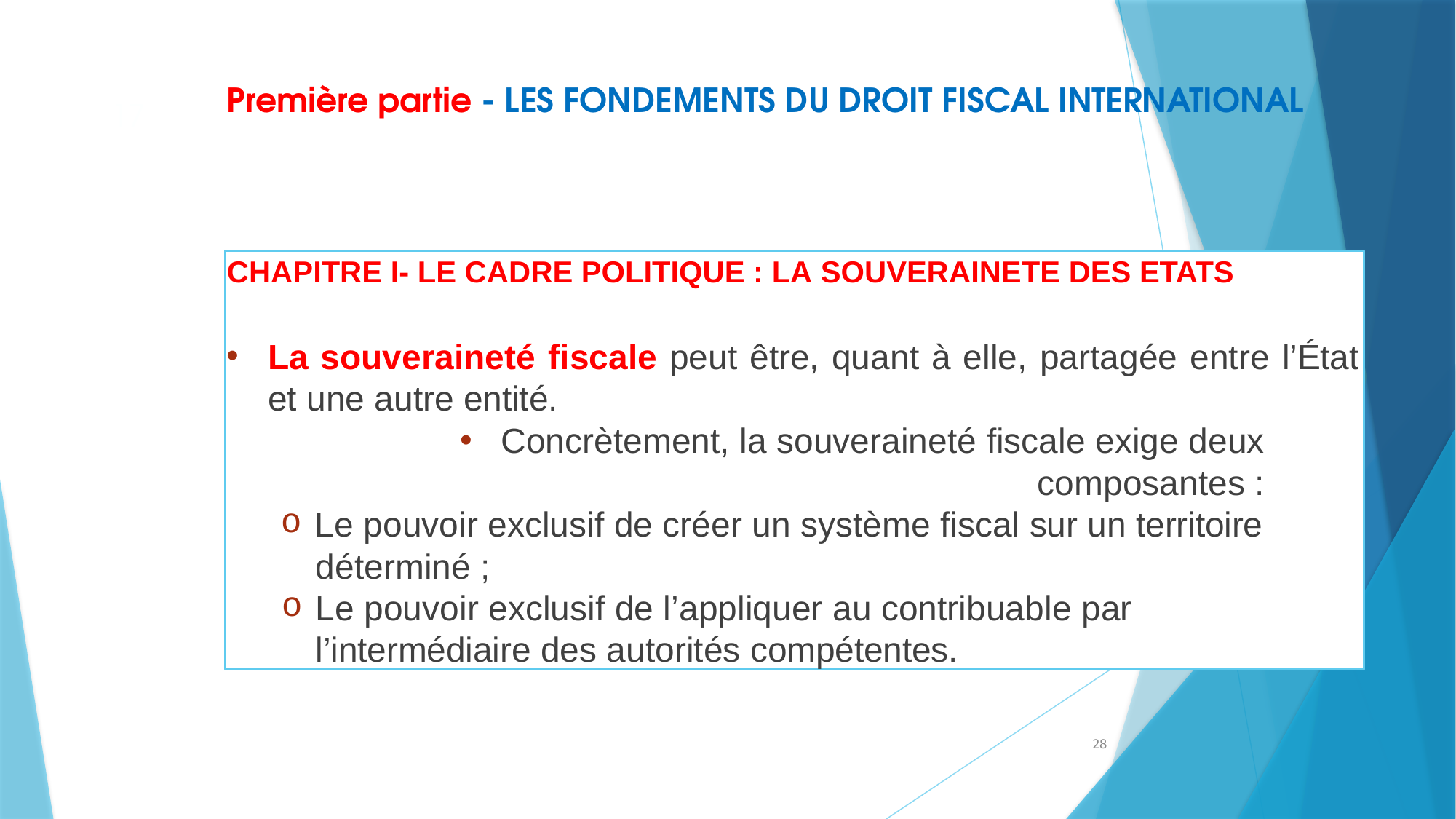

Première partie - LES FONDEMENTS DU DROIT FISCAL INTERNATIONAL
17
CHAPITRE I- LE CADRE POLITIQUE : LA SOUVERAINETE DES ETATS

La souveraineté fiscale peut être, quant à elle, partagée entre l’État
et une autre entité.
Concrètement, la souveraineté fiscale exige deux composantes :
Le pouvoir exclusif de créer un système fiscal sur un territoire
déterminé ;
Le pouvoir exclusif de l’appliquer au contribuable par l’intermédiaire des autorités compétentes.
28